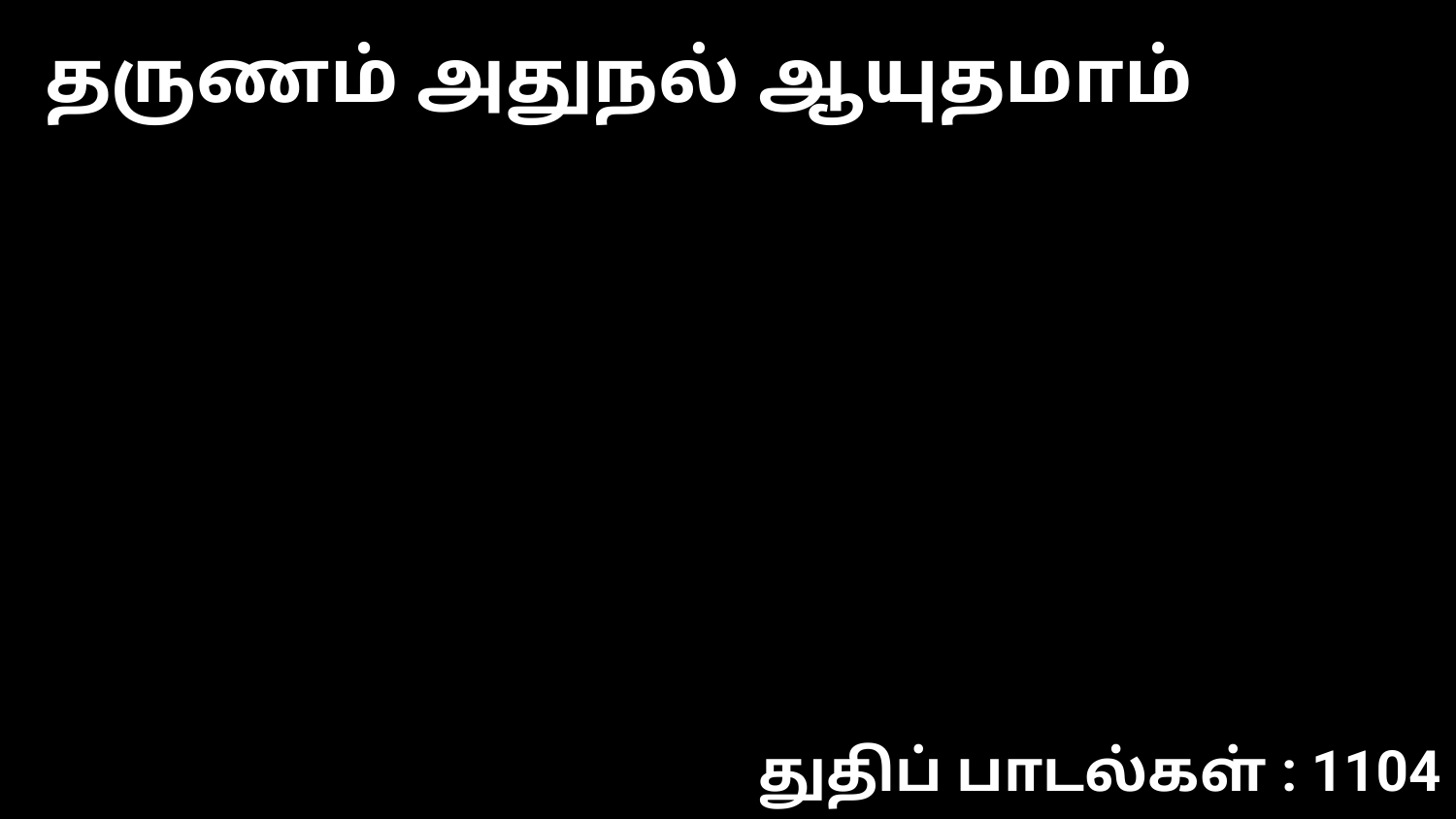

தருணம் அதுநல் ஆயுதமாம்
துதிப் பாடல்கள் : 1104